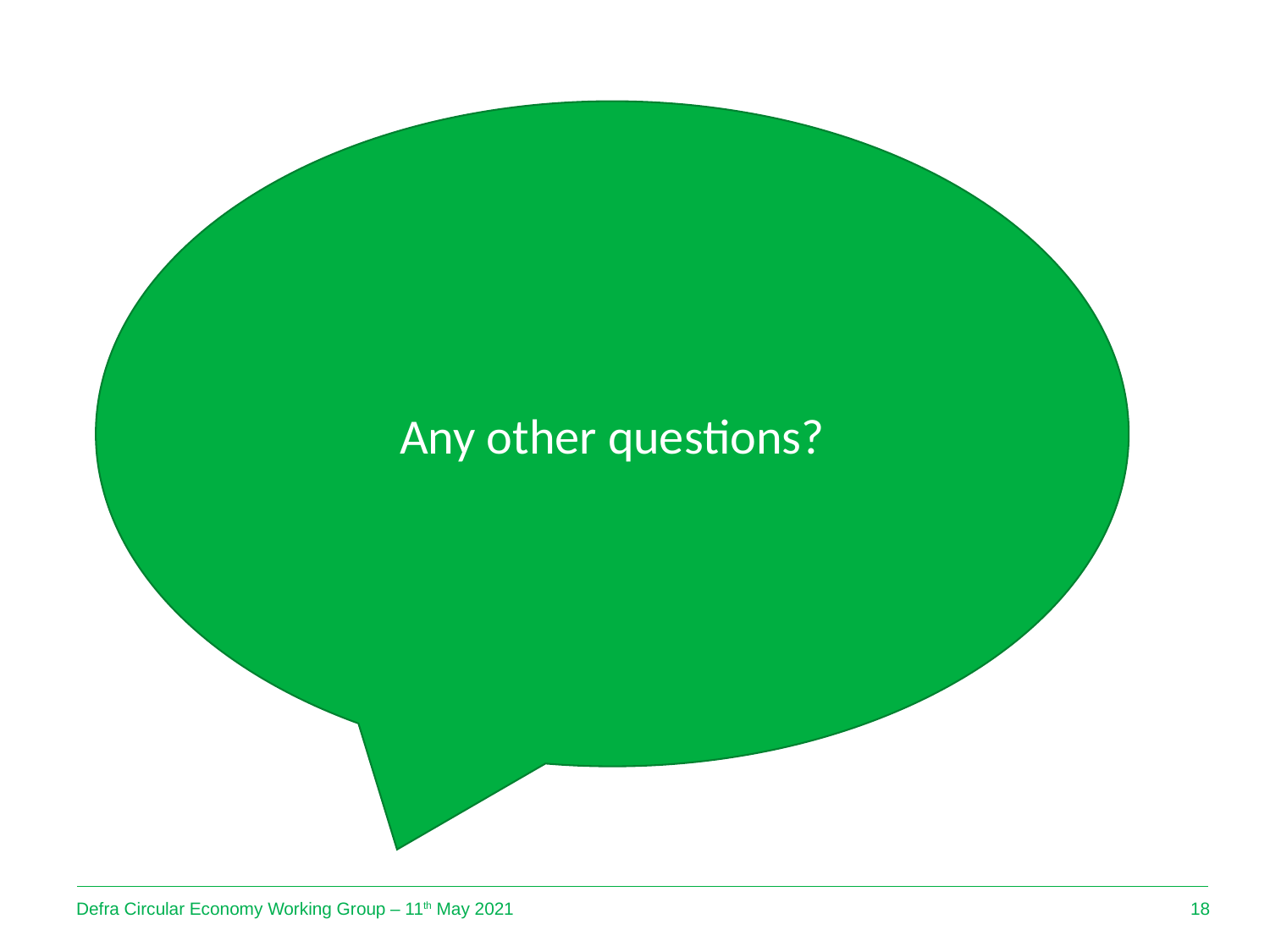

Any other questions?
Defra Circular Economy Working Group – 11th May 2021
18